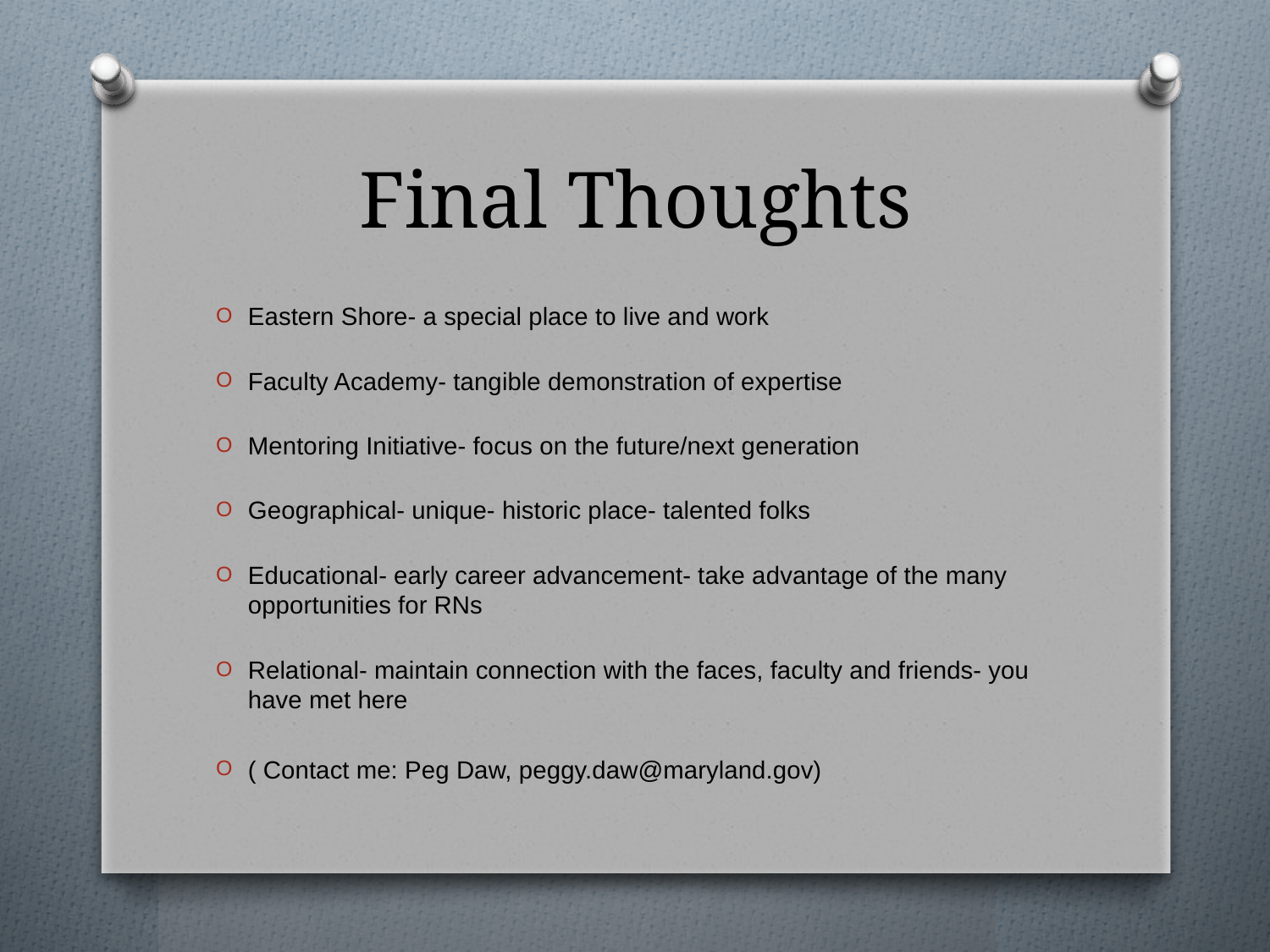

# Final Thoughts
Eastern Shore- a special place to live and work
Faculty Academy- tangible demonstration of expertise
Mentoring Initiative- focus on the future/next generation
Geographical- unique- historic place- talented folks
Educational- early career advancement- take advantage of the many opportunities for RNs
Relational- maintain connection with the faces, faculty and friends- you have met here

( Contact me: Peg Daw, peggy.daw@maryland.gov)